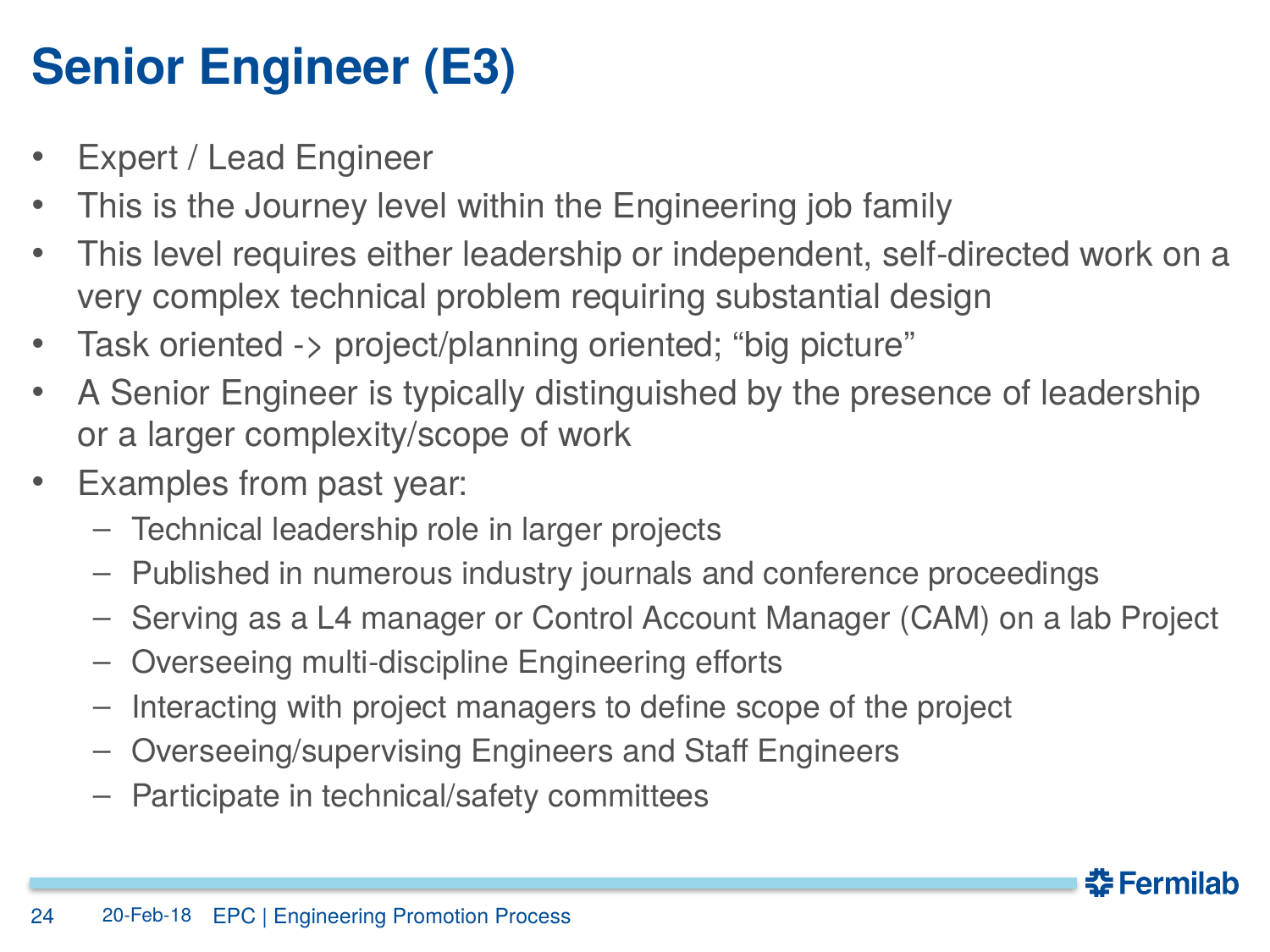

# Senior Engineer (E3)
Expert / Lead Engineer
This is the Journey level within the Engineering job family
This level requires either leadership or independent, self-directed work on a very complex technical problem requiring substantial design
Task oriented -> project/planning oriented; “big picture”
A Senior Engineer is typically distinguished by the presence of leadership or a larger complexity/scope of work
Examples from past year:
Technical leadership role in larger projects
Published in numerous industry journals and conference proceedings
Serving as a L4 manager or Control Account Manager (CAM) on a lab Project
Overseeing multi-discipline Engineering efforts
Interacting with project managers to define scope of the project
Overseeing/supervising Engineers and Staff Engineers
Participate in technical/safety committees
24
20-Feb-18
EPC | Engineering Promotion Process